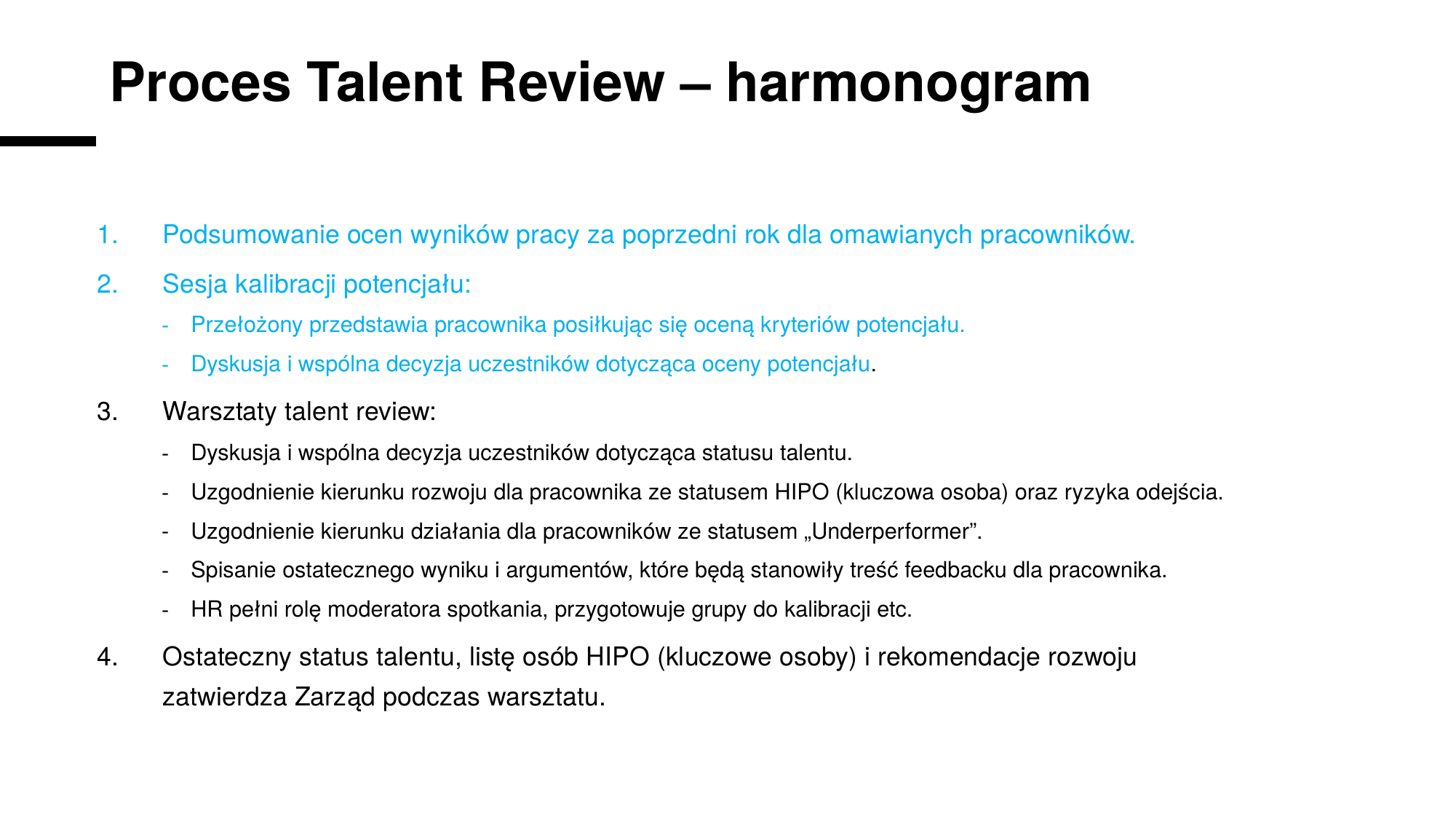

# Proces Talent Review – harmonogram

Podsumowanie ocen wyników pracy za poprzedni rok dla omawianych pracowników.
Sesja kalibracji potencjału:
Przełożony przedstawia pracownika posiłkując się oceną kryteriów potencjału.
Dyskusja i wspólna decyzja uczestników dotycząca oceny potencjału.
Warsztaty talent review:
Dyskusja i wspólna decyzja uczestników dotycząca statusu talentu.
Uzgodnienie kierunku rozwoju dla pracownika ze statusem HIPO (kluczowa osoba) oraz ryzyka odejścia.
Uzgodnienie kierunku działania dla pracowników ze statusem „Underperformer”.
Spisanie ostatecznego wyniku i argumentów, które będą stanowiły treść feedbacku dla pracownika.
HR pełni rolę moderatora spotkania, przygotowuje grupy do kalibracji etc.
Ostateczny status talentu, listę osób HIPO (kluczowe osoby) i rekomendacje rozwoju zatwierdza Zarząd podczas warsztatu.